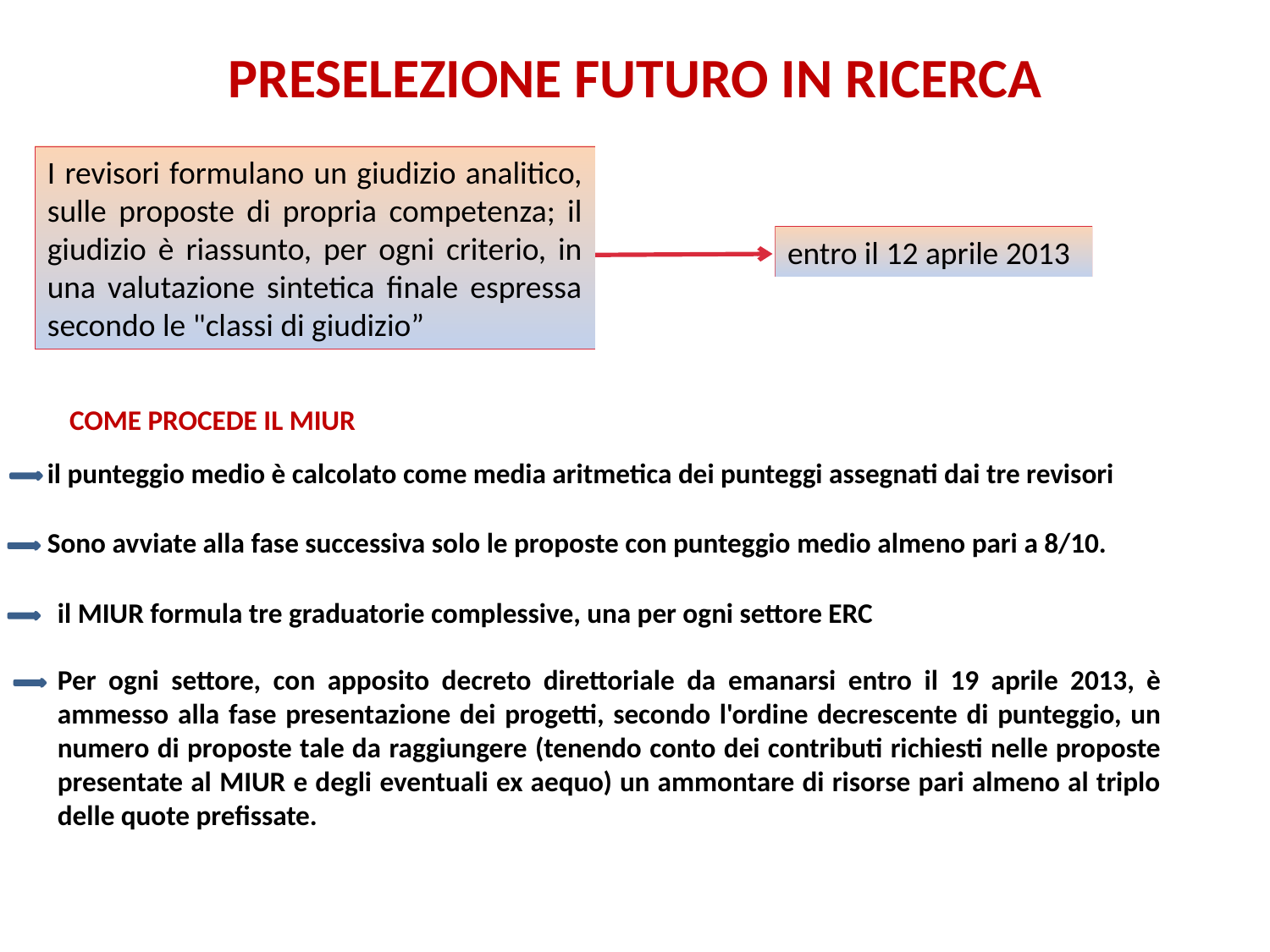

PRESELEZIONE FUTURO IN RICERCA
I revisori formulano un giudizio analitico, sulle proposte di propria competenza; il giudizio è riassunto, per ogni criterio, in una valutazione sintetica finale espressa secondo le "classi di giudizio”
entro il 12 aprile 2013
COME PROCEDE IL MIUR
il punteggio medio è calcolato come media aritmetica dei punteggi assegnati dai tre revisori

Sono avviate alla fase successiva solo le proposte con punteggio medio almeno pari a 8/10.

il MIUR formula tre graduatorie complessive, una per ogni settore ERC

Per ogni settore, con apposito decreto direttoriale da emanarsi entro il 19 aprile 2013, è ammesso alla fase presentazione dei progetti, secondo l'ordine decrescente di punteggio, un numero di proposte tale da raggiungere (tenendo conto dei contributi richiesti nelle proposte presentate al MIUR e degli eventuali ex aequo) un ammontare di risorse pari almeno al triplo delle quote prefissate.